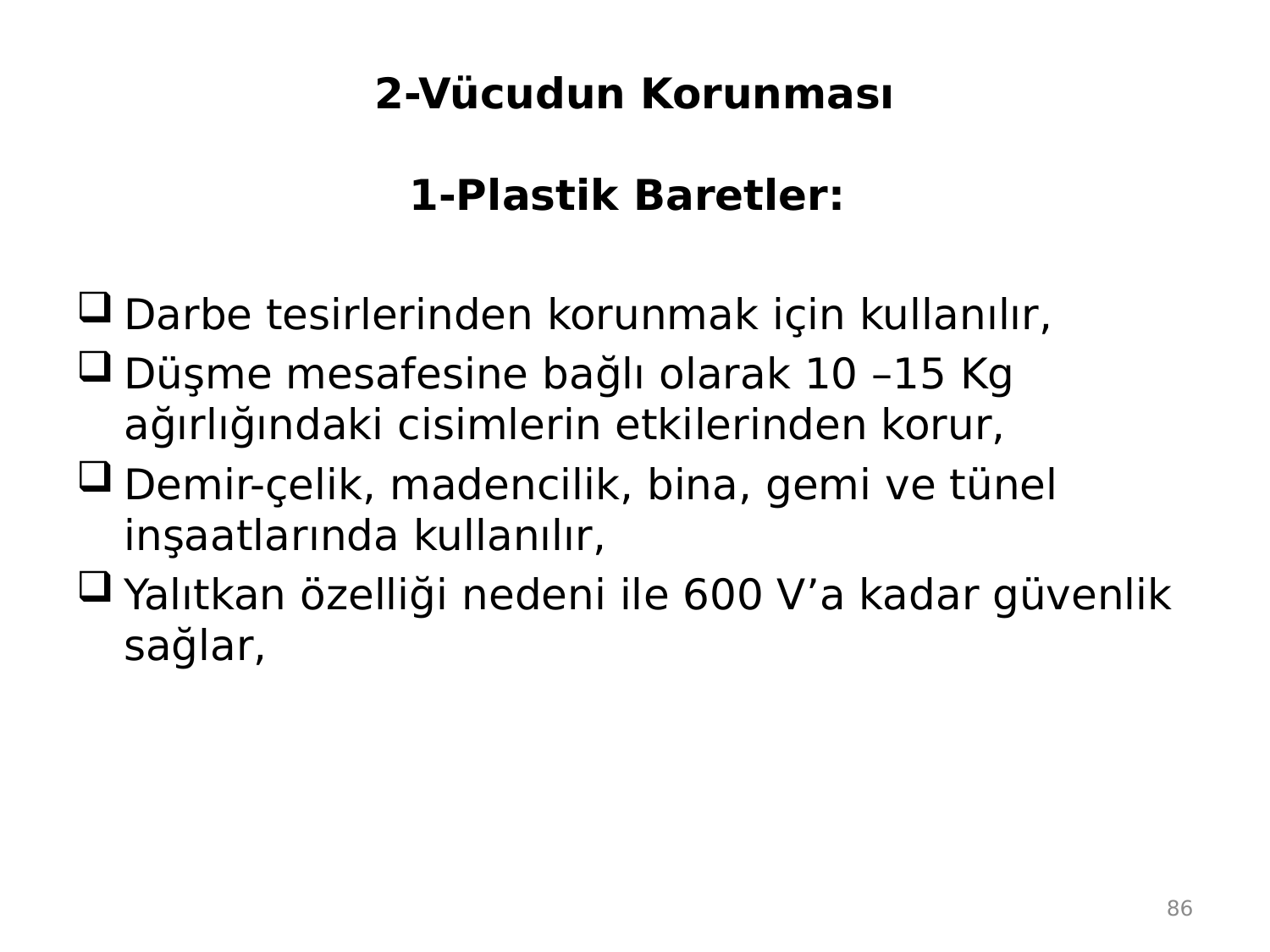

# 2-Vücudun Korunması 1-Plastik Baretler:

Darbe tesirlerinden korunmak için kullanılır,
Düşme mesafesine bağlı olarak 10 –15 Kg ağırlığındaki cisimlerin etkilerinden korur,
Demir-çelik, madencilik, bina, gemi ve tünel inşaatlarında kullanılır,
Yalıtkan özelliği nedeni ile 600 V’a kadar güvenlik sağlar,

86